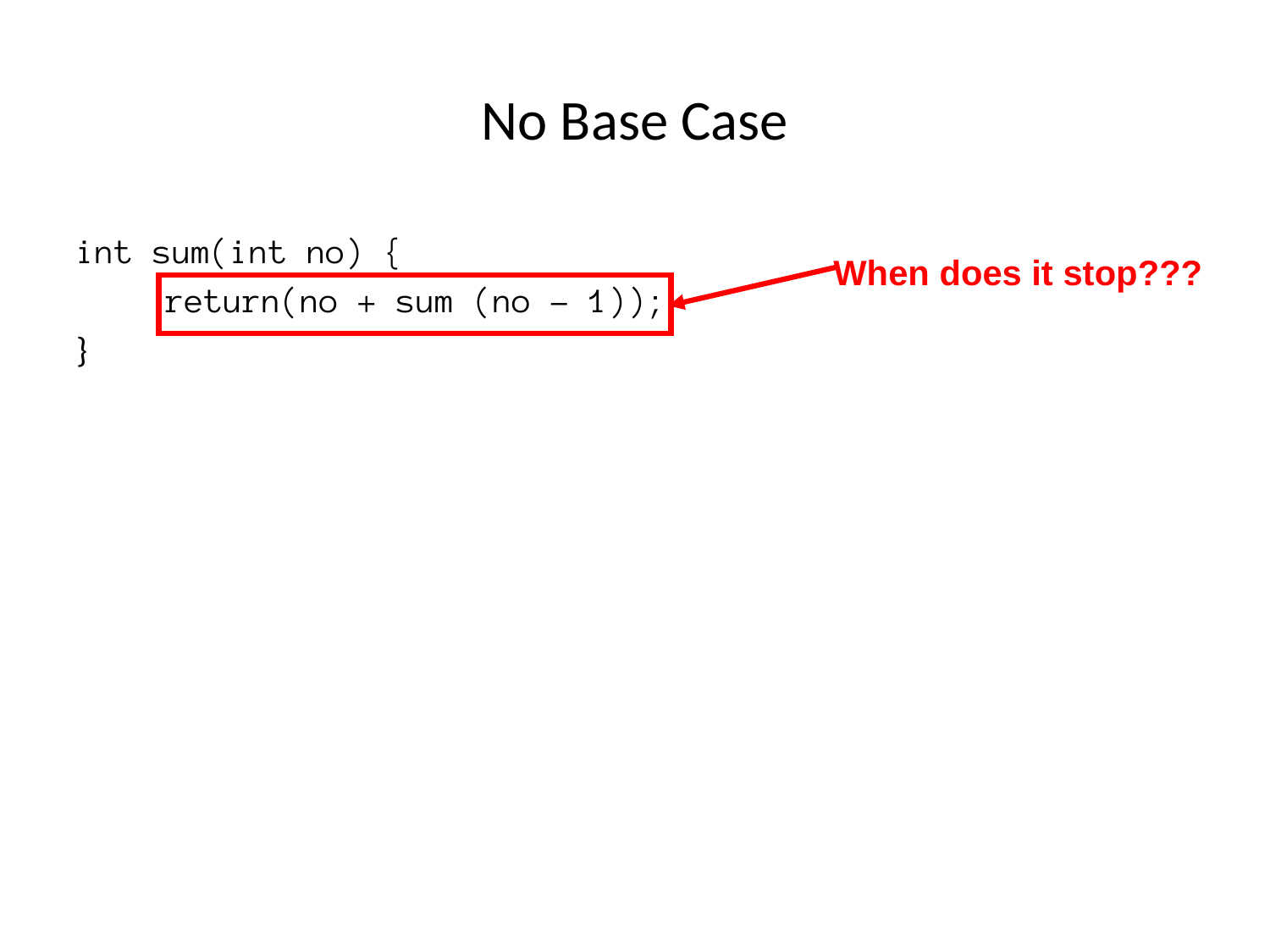

No Base Case
int sum(int no) {
	   return(no + sum (no - 1));
}

When does it stop???